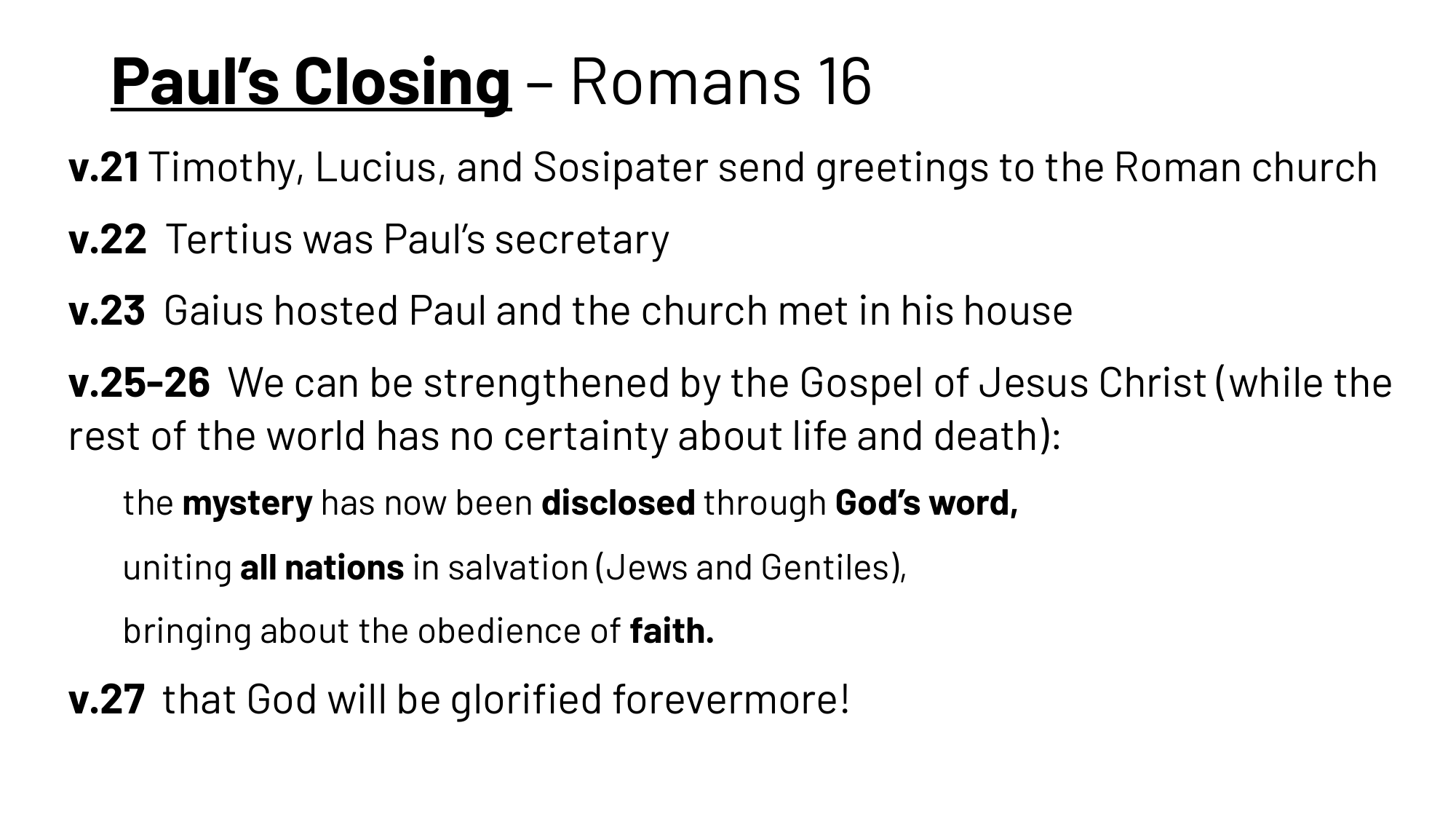

# Paul’s Closing – Romans 16
v.21 Timothy, Lucius, and Sosipater send greetings to the Roman church
v.22  Tertius was Paul’s secretary
v.23  Gaius hosted Paul and the church met in his house
v.25-26  We can be strengthened by the Gospel of Jesus Christ (while the rest of the world has no certainty about life and death):
the mystery has now been disclosed through God’s word,
uniting all nations in salvation (Jews and Gentiles),
bringing about the obedience of faith.
v.27  that God will be glorified forevermore!